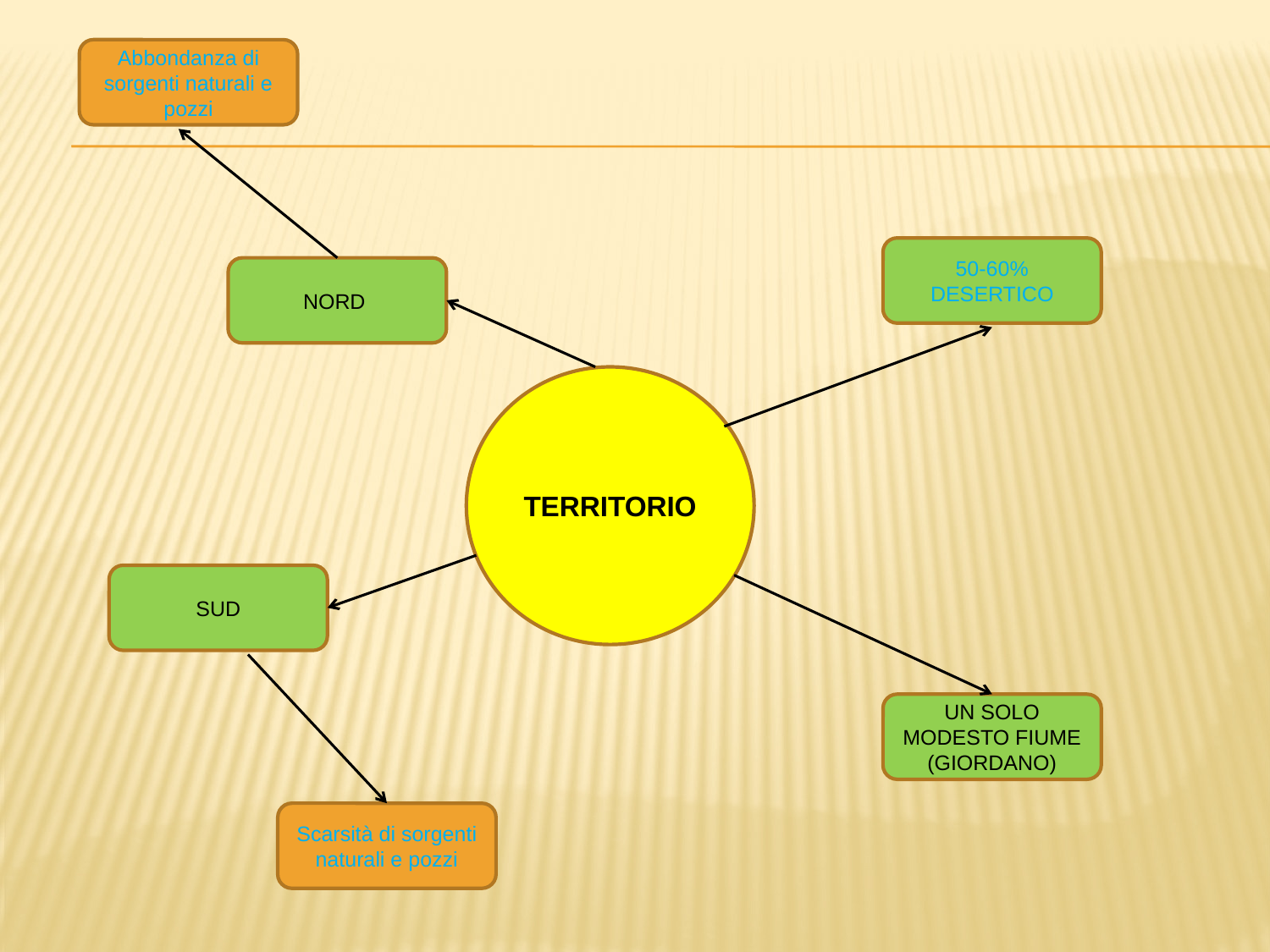

Abbondanza di sorgenti naturali e pozzi
50-60% DESERTICO
NORD
TERRITORIO
SUD
UN SOLO MODESTO FIUME (GIORDANO)
Scarsità di sorgenti naturali e pozzi